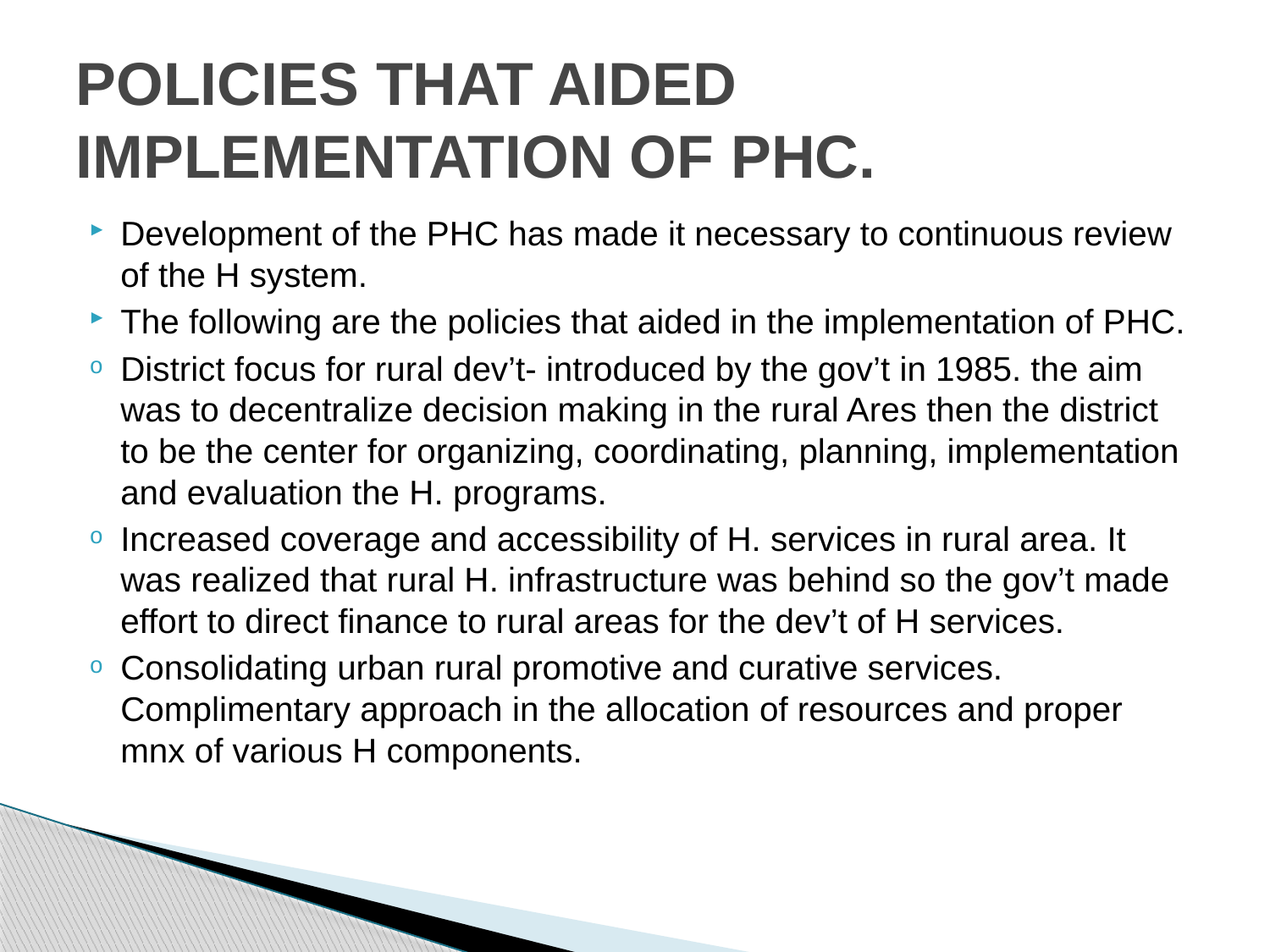

# POLICIES THAT AIDED IMPLEMENTATION OF PHC.
Development of the PHC has made it necessary to continuous review of the H system.
The following are the policies that aided in the implementation of PHC.
District focus for rural dev’t- introduced by the gov’t in 1985. the aim was to decentralize decision making in the rural Ares then the district to be the center for organizing, coordinating, planning, implementation and evaluation the H. programs.
Increased coverage and accessibility of H. services in rural area. It was realized that rural H. infrastructure was behind so the gov’t made effort to direct finance to rural areas for the dev’t of H services.
Consolidating urban rural promotive and curative services. Complimentary approach in the allocation of resources and proper mnx of various H components.